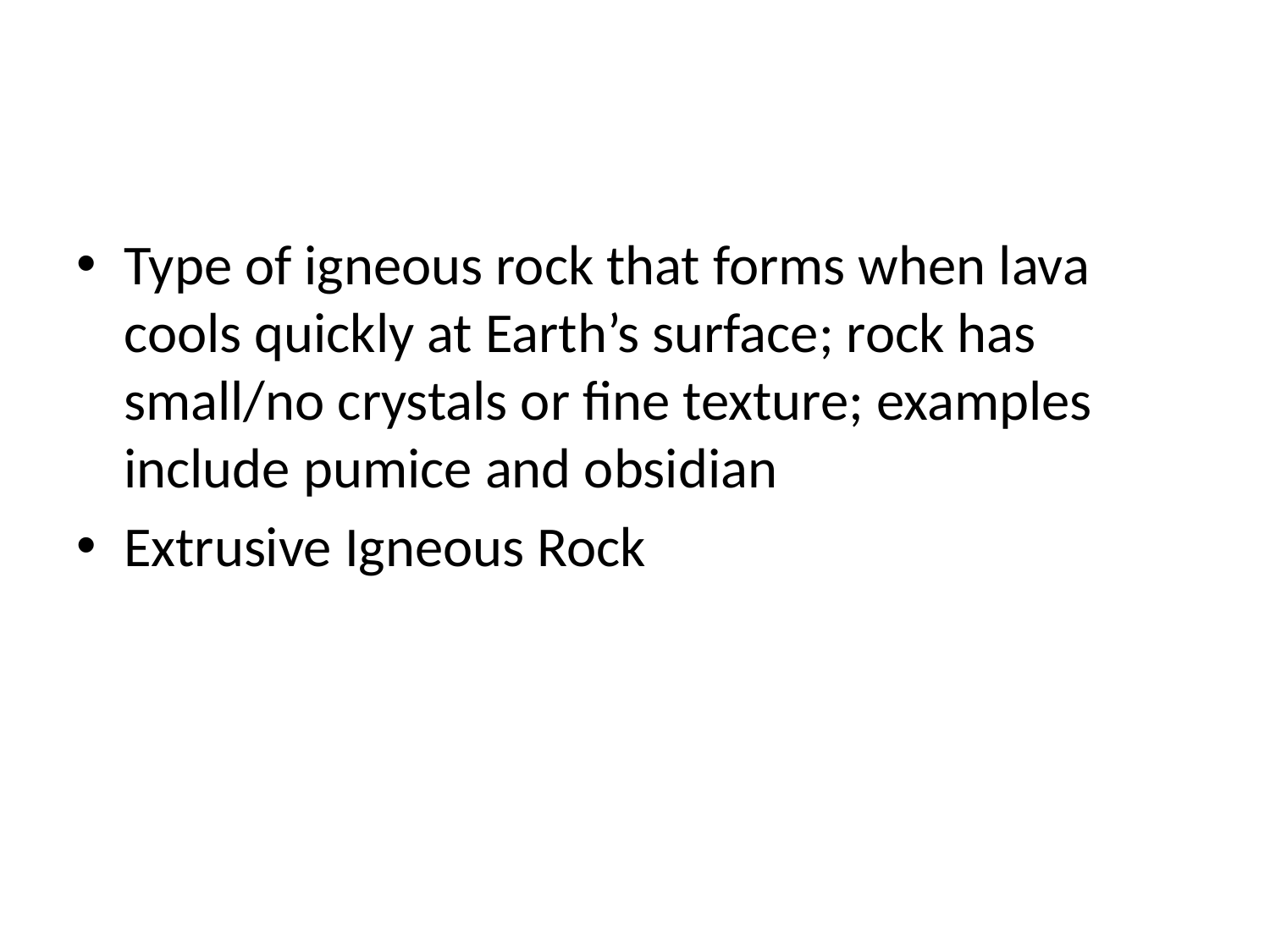

#
Type of igneous rock that forms when lava cools quickly at Earth’s surface; rock has small/no crystals or fine texture; examples include pumice and obsidian
Extrusive Igneous Rock